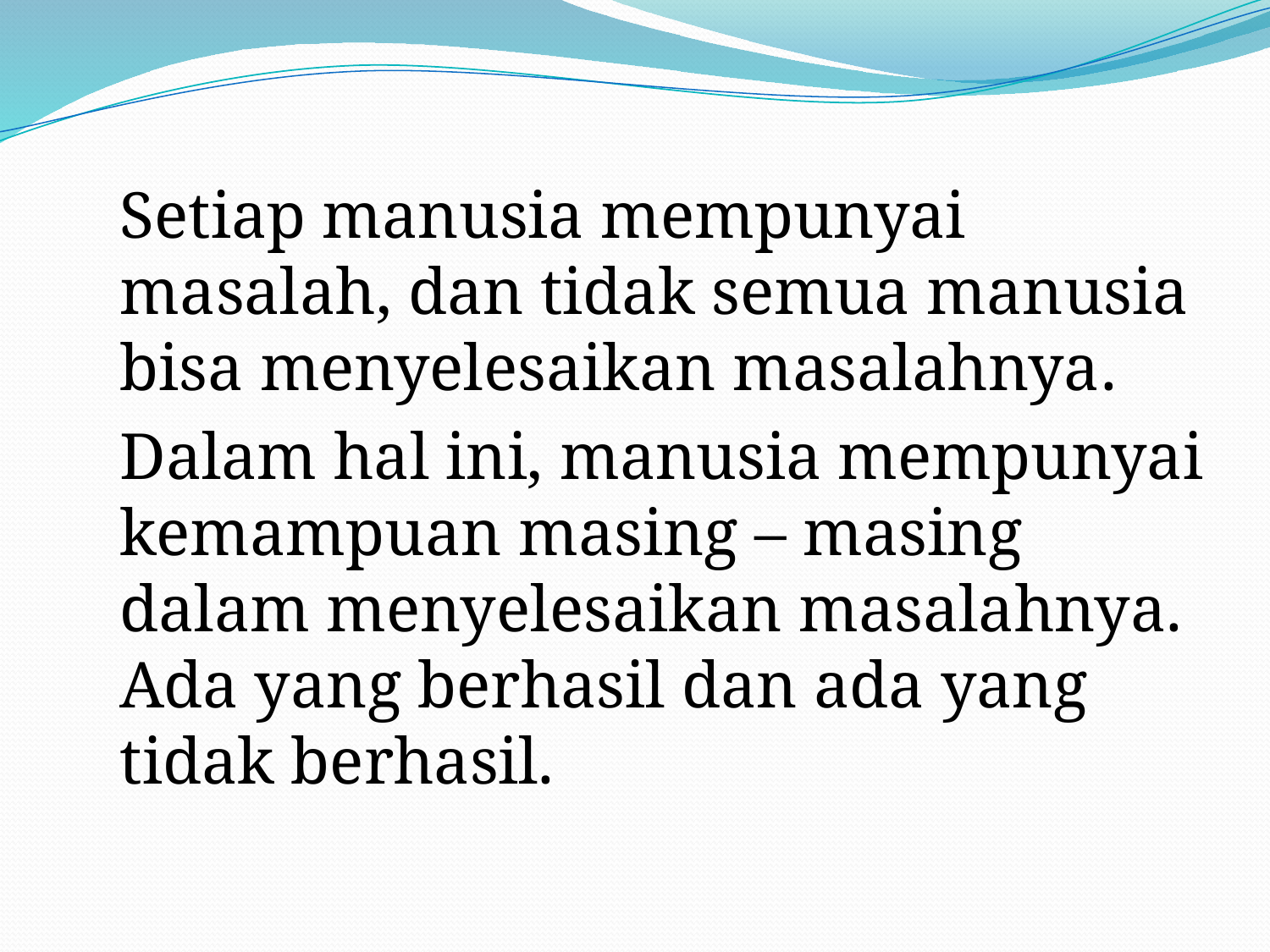

Setiap manusia mempunyai masalah, dan tidak semua manusia bisa menyelesaikan masalahnya.
	Dalam hal ini, manusia mempunyai kemampuan masing – masing dalam menyelesaikan masalahnya. Ada yang berhasil dan ada yang tidak berhasil.